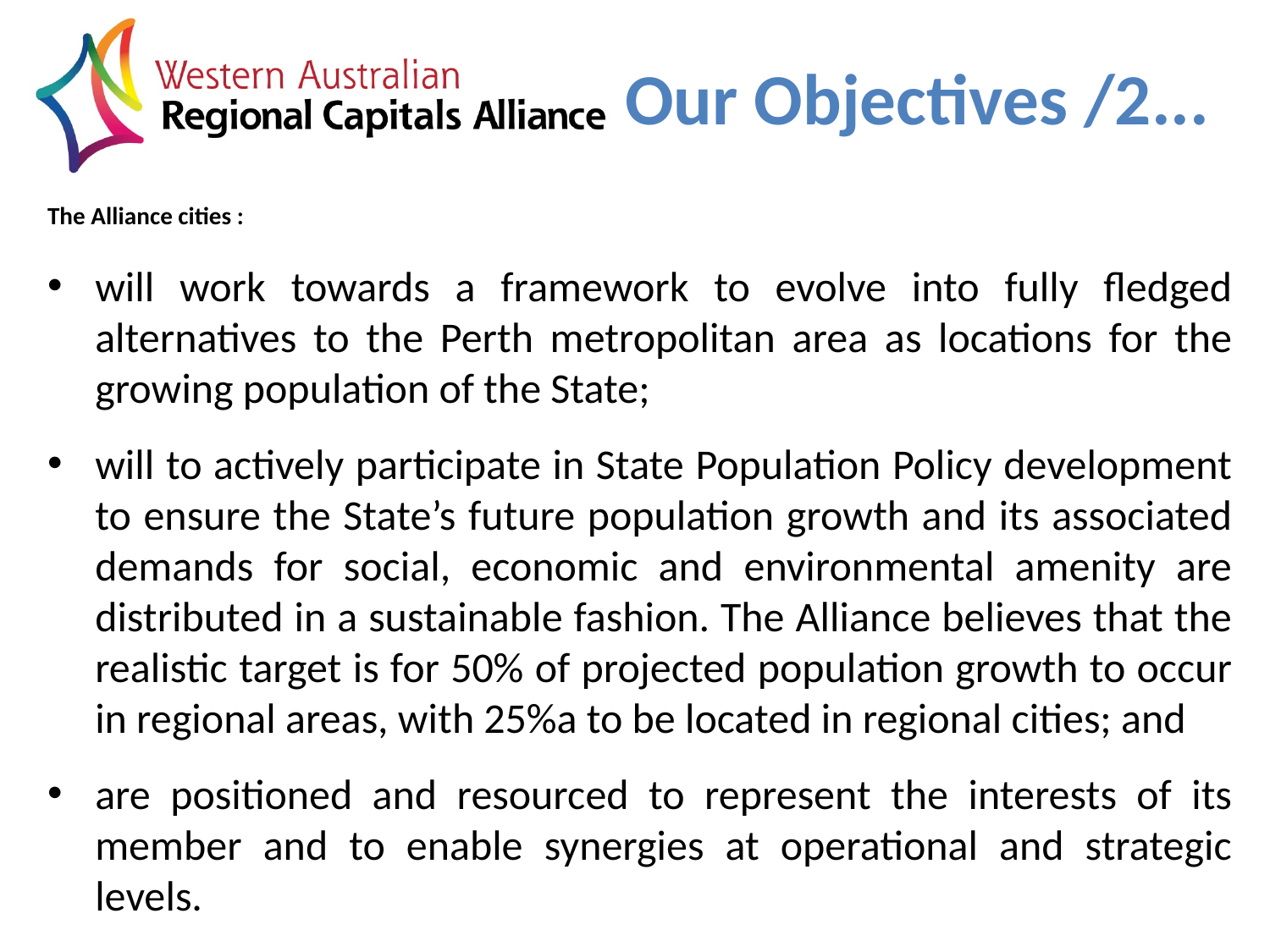

# Our Objectives /2...
The Alliance cities :

will work towards a framework to evolve into fully fledged alternatives to the Perth metropolitan area as locations for the growing population of the State;

will to actively participate in State Population Policy development to ensure the State’s future population growth and its associated demands for social, economic and environmental amenity are distributed in a sustainable fashion. The Alliance believes that the realistic target is for 50% of projected population growth to occur in regional areas, with 25%a to be located in regional cities; and

are positioned and resourced to represent the interests of its member and to enable synergies at operational and strategic levels.